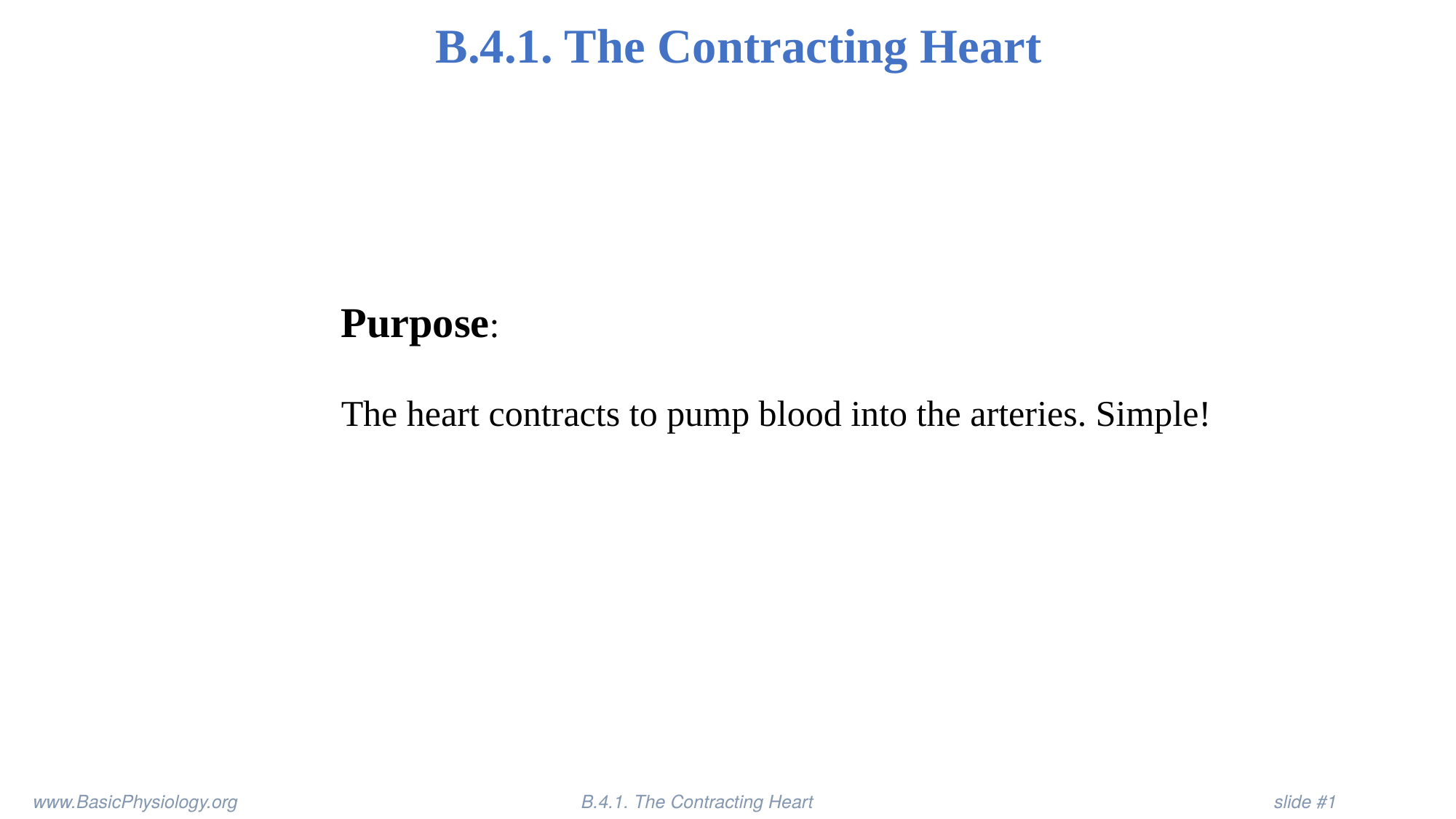

B.4.1. The Contracting Heart

Purpose:

The heart contracts to pump blood into the arteries. Simple!

www.BasicPhysiology.org			                      B.4.1. The Contracting Heart	                                      		        slide #1